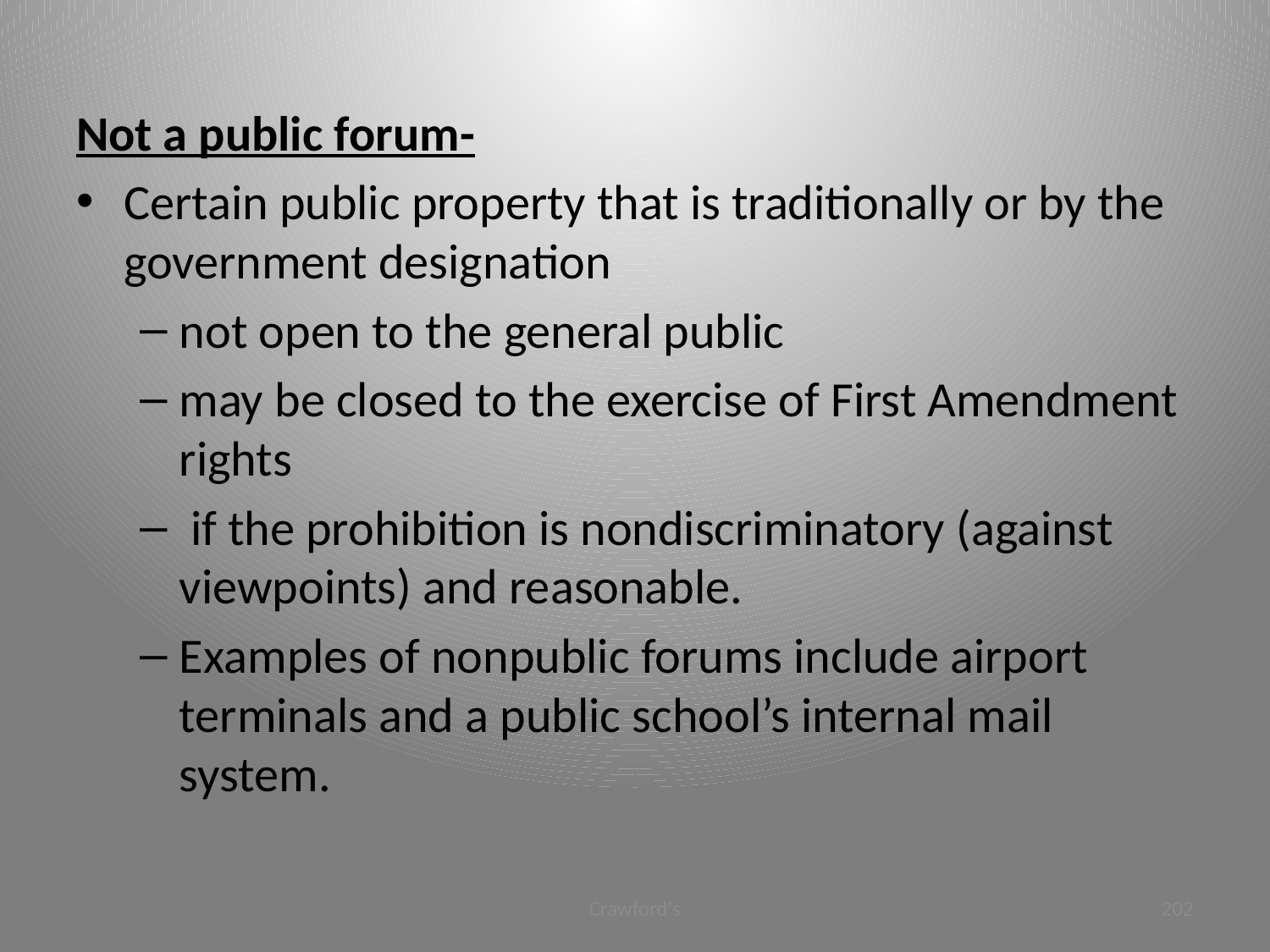

#
Not a public forum-
Certain public property that is traditionally or by the government designation
not open to the general public
may be closed to the exercise of First Amendment rights
 if the prohibition is nondiscriminatory (against viewpoints) and reasonable.
Examples of nonpublic forums include airport terminals and a public school’s internal mail system.

Crawford's
202